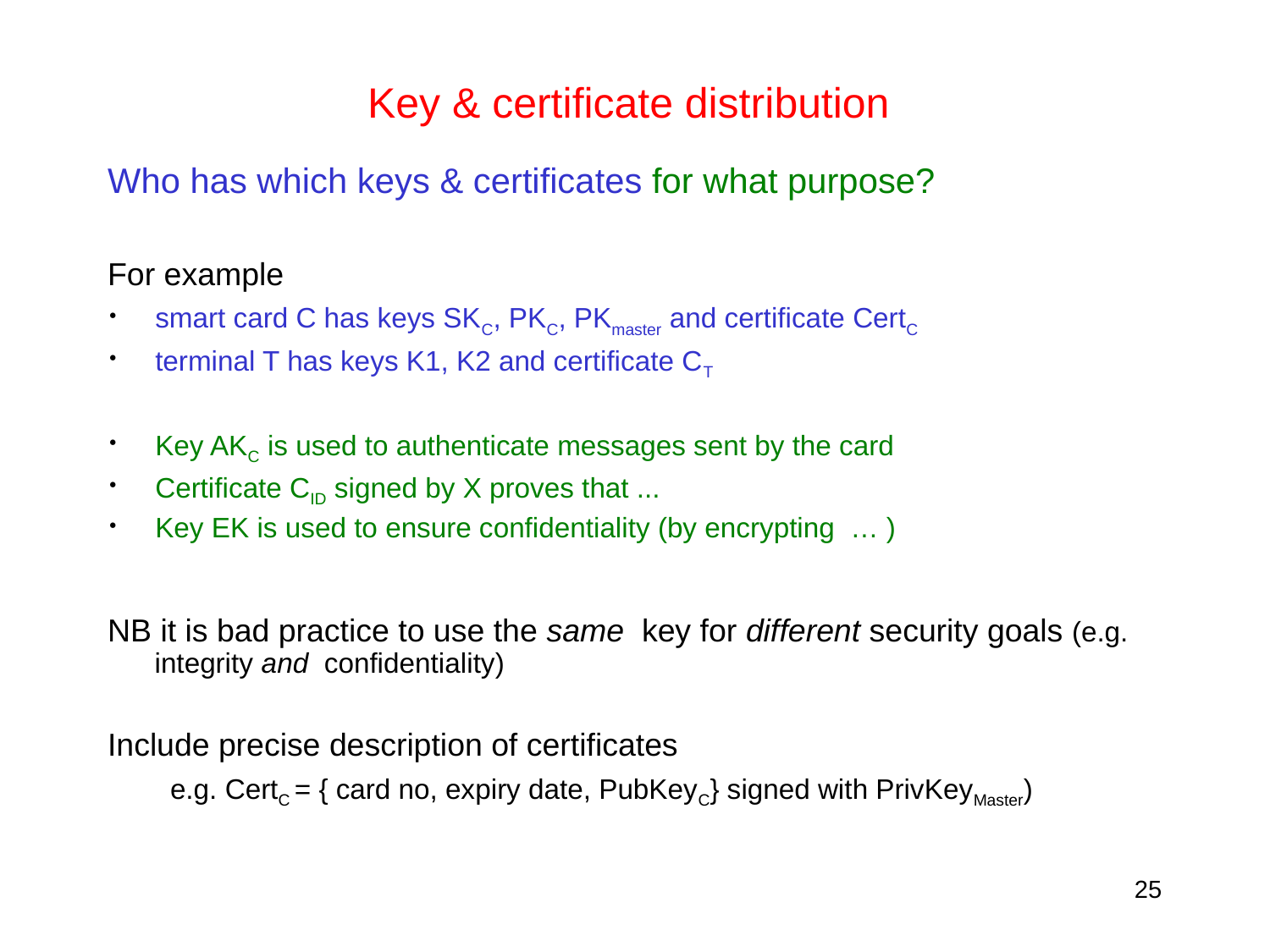

# Key & certificate distribution
Who has which keys & certificates for what purpose?

For example
smart card C has keys SKC, PKC, PKmaster and certificate CertC
terminal T has keys K1, K2 and certificate CT

Key AKC is used to authenticate messages sent by the card
Certificate CID signed by X proves that ...
Key EK is used to ensure confidentiality (by encrypting  … )

NB it is bad practice to use the same  key for different security goals (e.g. integrity and  confidentiality)

Include precise description of certificates
        e.g. CertC = { card no, expiry date, PubKeyC} signed with PrivKeyMaster)

25